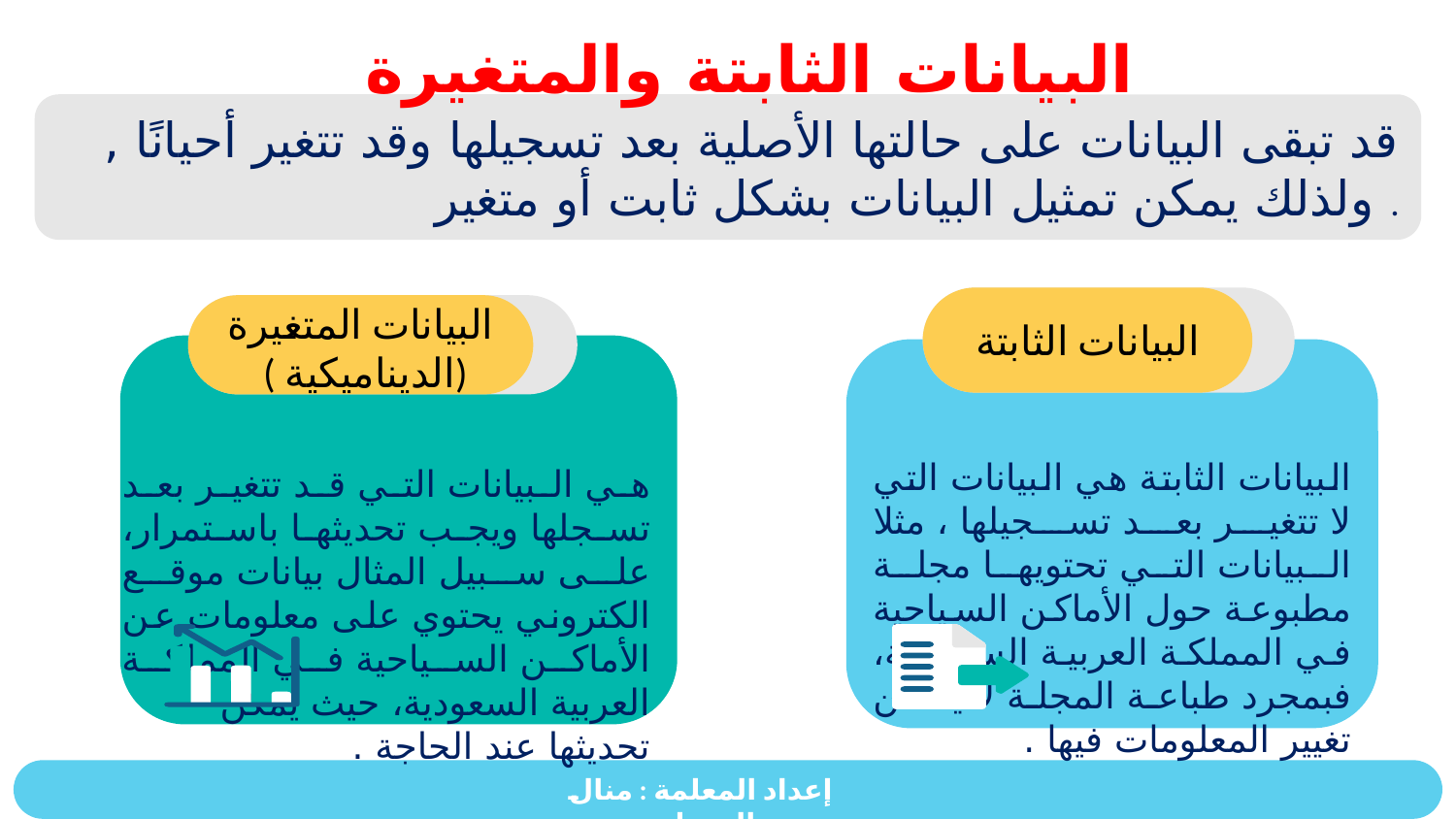

البيانات الثابتة والمتغيرة
قد تبقى البيانات على حالتها الأصلية بعد تسجيلها وقد تتغير أحيانًا , ولذلك يمكن تمثيل البيانات بشكل ثابت أو متغير .
البيانات الثابتة

البيانات المتغيرة
( الديناميكية)

البيانات الثابتة هي البيانات التي لا تتغير بعد تسجيلها ، مثلا البيانات التي تحتويها مجلة مطبوعة حول الأماكن السياحية في المملكة العربية السعودية، فبمجرد طباعة المجلة لا يمكن تغيير المعلومات فيها .
هي البيانات التي قد تتغير بعد تسجلها ويجب تحديثها باستمرار، على سبيل المثال بيانات موقع الكتروني يحتوي على معلومات عن الأماكن السياحية في المملكة العربية السعودية، حيث يمكن
تحديثها عند الحاجة .

إعداد المعلمة : منال الرحيلي